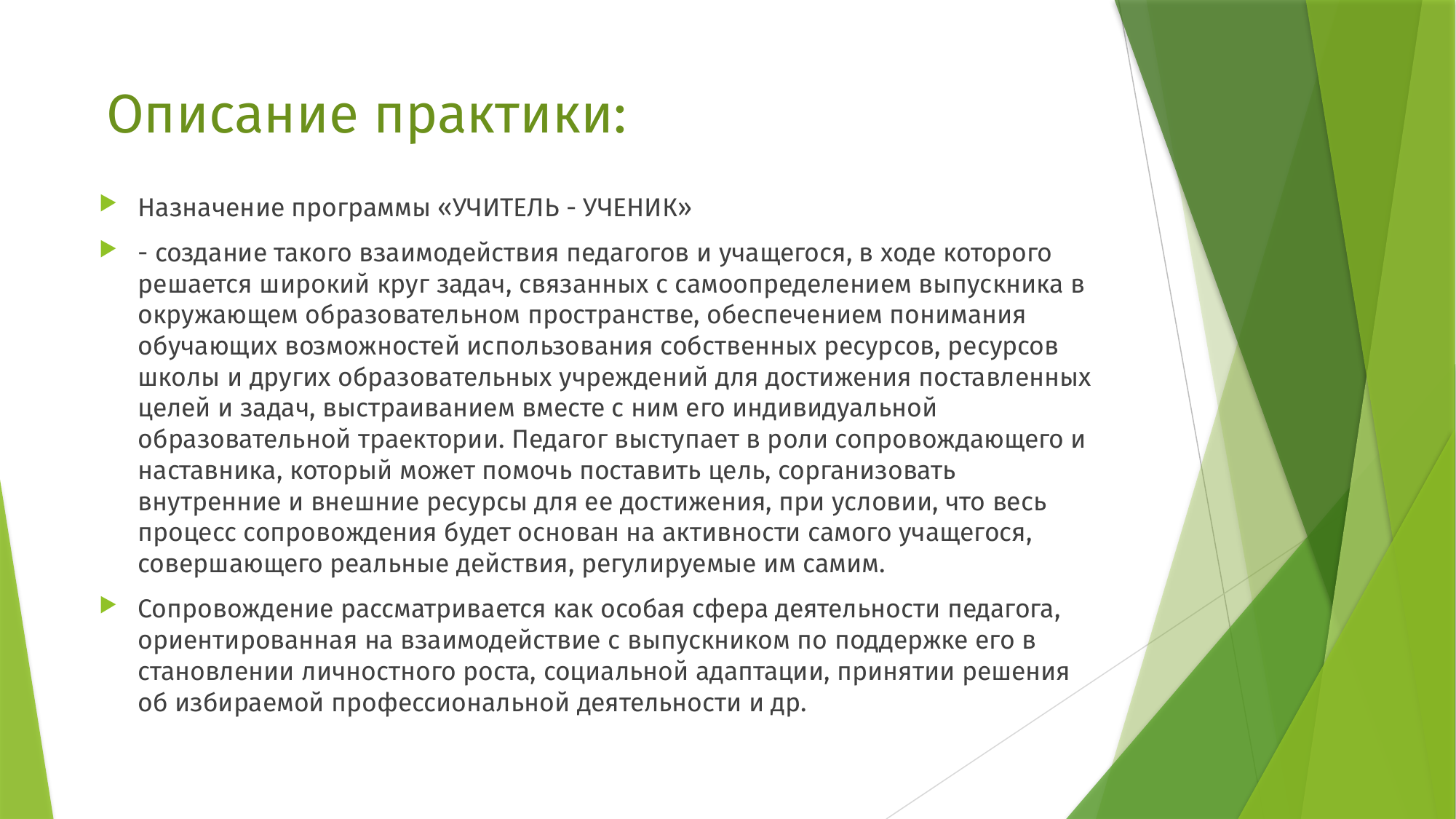

# Описание практики:
Назначение программы «УЧИТЕЛЬ - УЧЕНИК»
- создание такого взаимодействия педагогов и учащегося, в ходе которого решается широкий круг задач, связанных с самоопределением выпускника в окружающем образовательном пространстве, обеспечением понимания обучающих возможностей использования собственных ресурсов, ресурсов школы и других образовательных учреждений для достижения поставленных целей и задач, выстраиванием вместе с ним его индивидуальной образовательной траектории. Педагог выступает в роли сопровождающего и наставника, который может помочь поставить цель, сорганизовать внутренние и внешние ресурсы для ее достижения, при условии, что весь процесс сопровождения будет основан на активности самого учащегося, совершающего реальные действия, регулируемые им самим.
Сопровождение рассматривается как особая сфера деятельности педагога, ориентированная на взаимодействие с выпускником по поддержке его в становлении личностного роста, социальной адаптации, принятии решения об избираемой профессиональной деятельности и др.